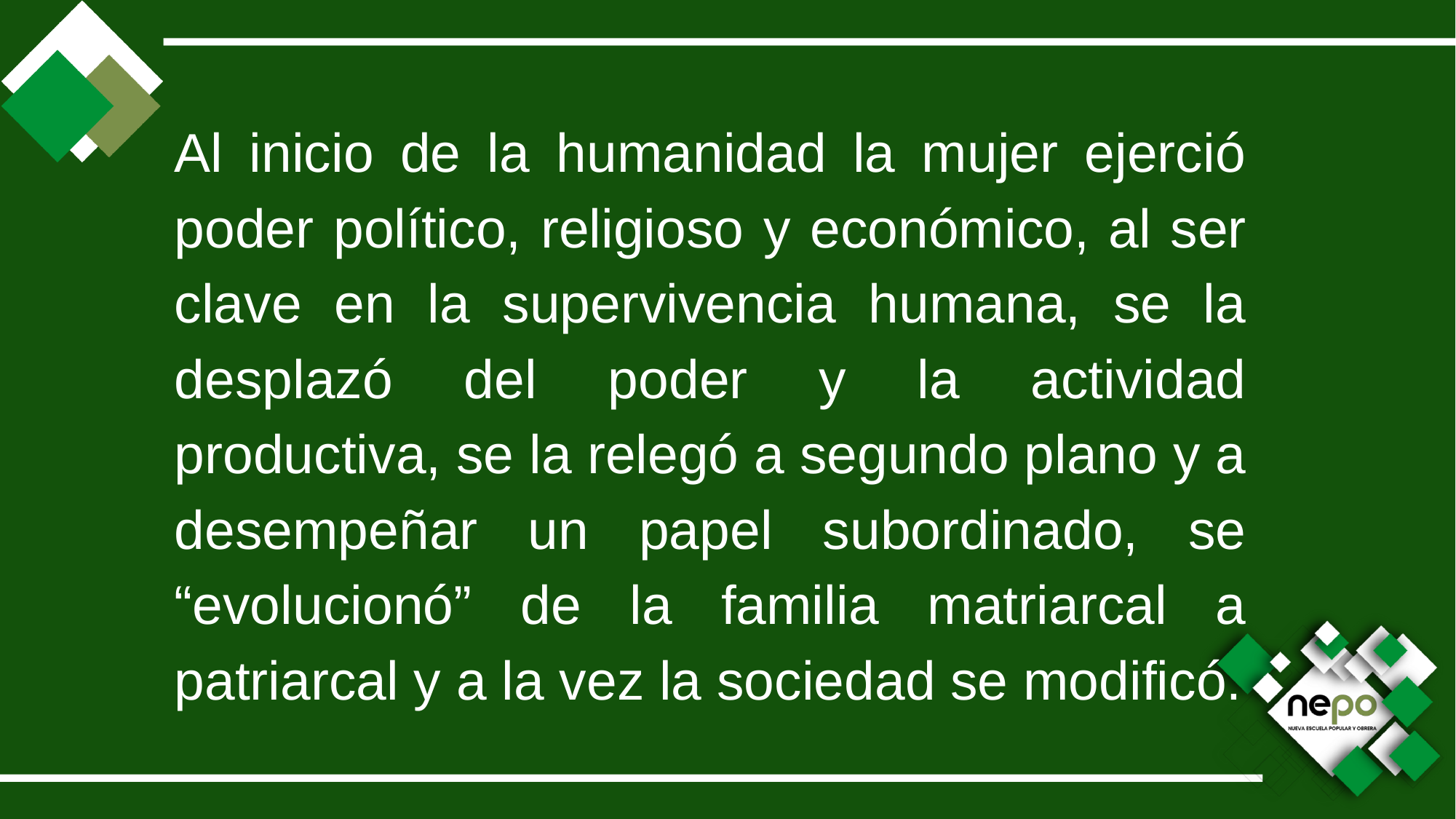

Al inicio de la humanidad la mujer ejerció poder político, religioso y económico, al ser clave en la supervivencia humana, se la desplazó del poder y la actividad productiva, se la relegó a segundo plano y a desempeñar un papel subordinado, se “evolucionó” de la familia matriarcal a patriarcal y a la vez la sociedad se modificó.